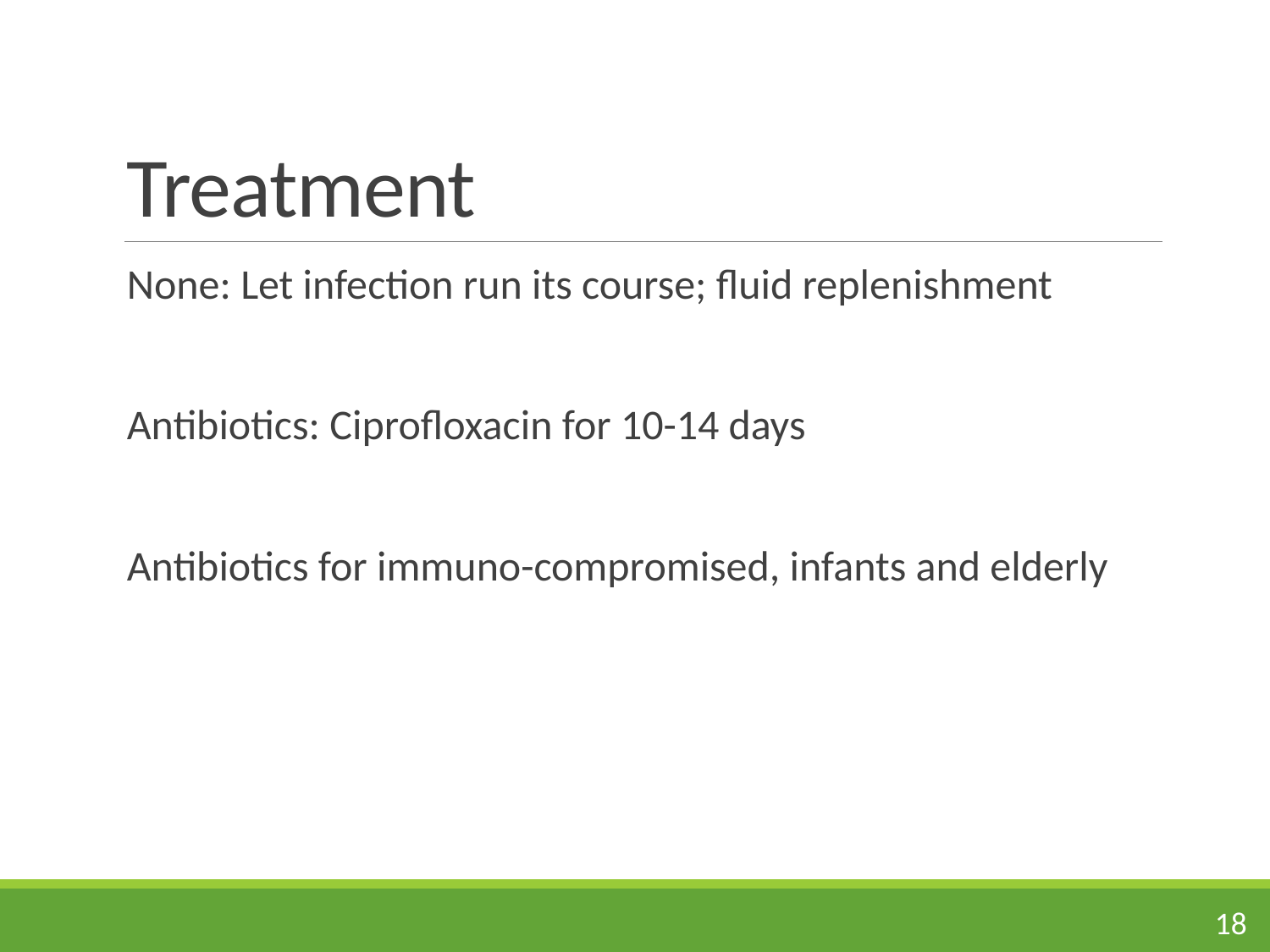

# Treatment
None: Let infection run its course; fluid replenishment

Antibiotics: Ciprofloxacin for 10-14 days

Antibiotics for immuno-compromised, infants and elderly
18